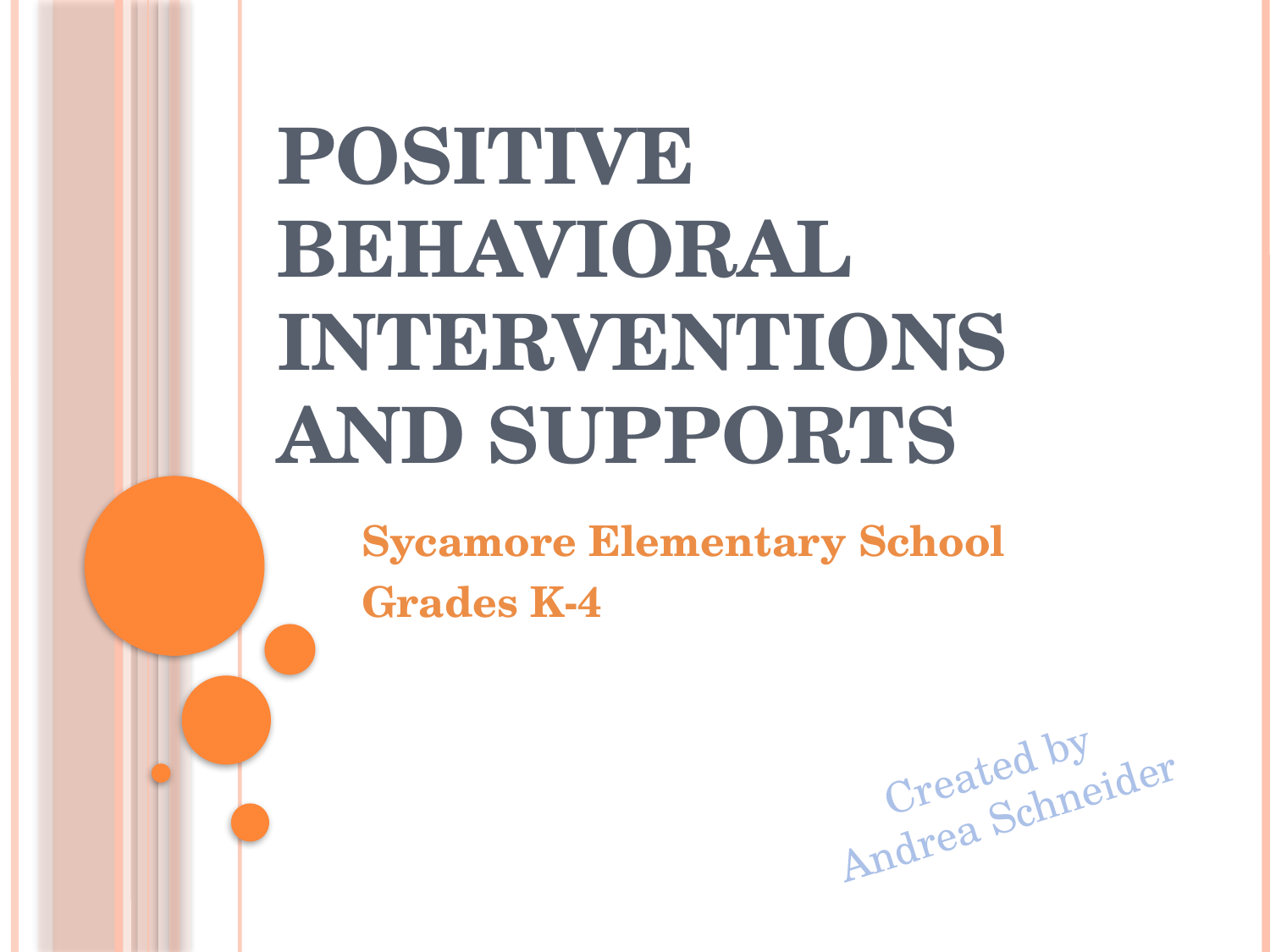

# Positive Behavioral Interventions and Supports
Sycamore Elementary School
Grades K-4
Created by
Andrea Schneider